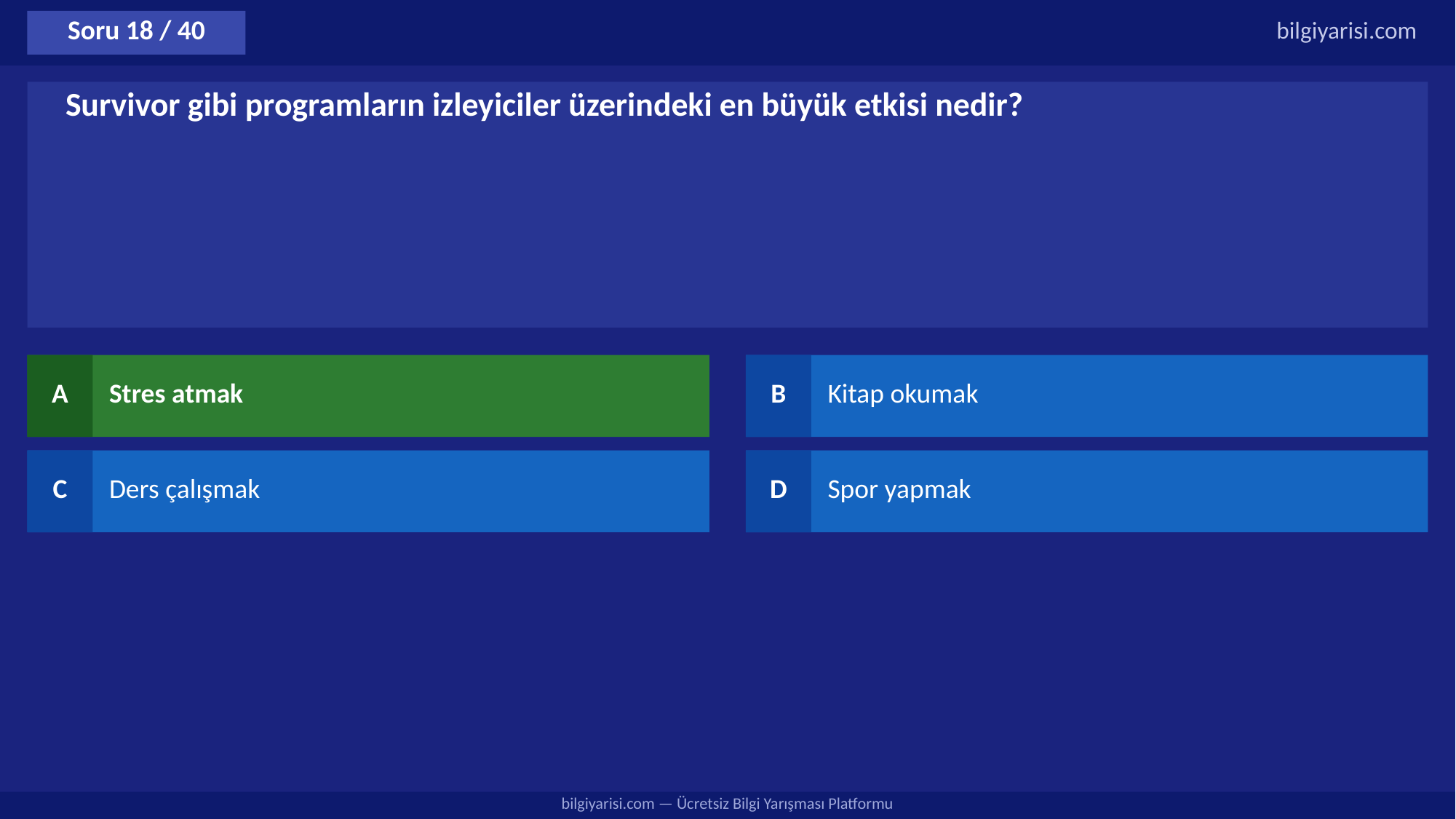

Soru 18 / 40
bilgiyarisi.com

Survivor gibi programların izleyiciler üzerindeki en büyük etkisi nedir?

A
Stres atmak

B
Kitap okumak

C
Ders çalışmak

D
Spor yapmak
bilgiyarisi.com — Ücretsiz Bilgi Yarışması Platformu